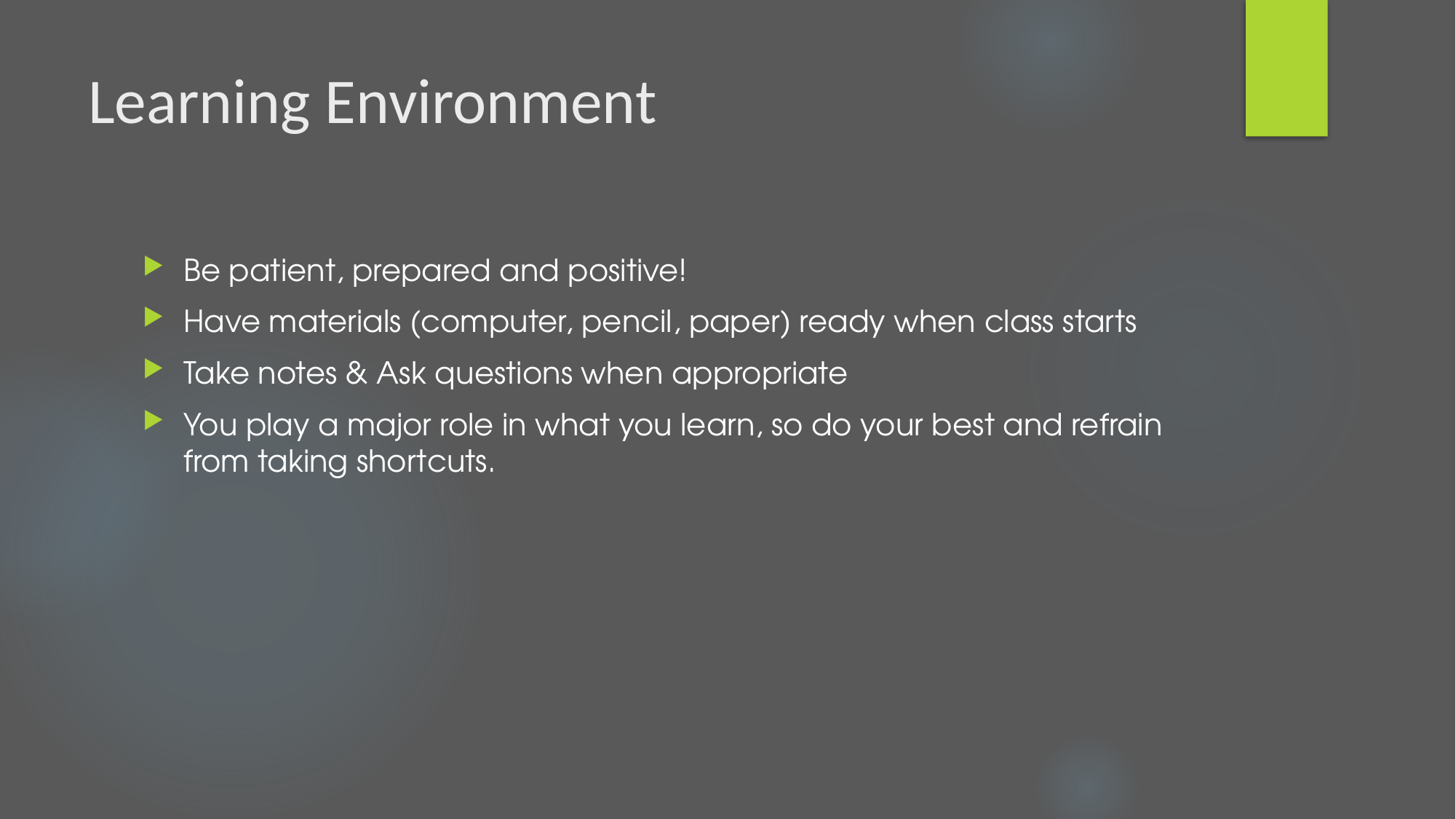

# Learning Environment
Be patient, prepared and positive!
Have materials (computer, pencil, paper) ready when class starts
Take notes & Ask questions when appropriate
You play a major role in what you learn, so do your best and refrain from taking shortcuts.